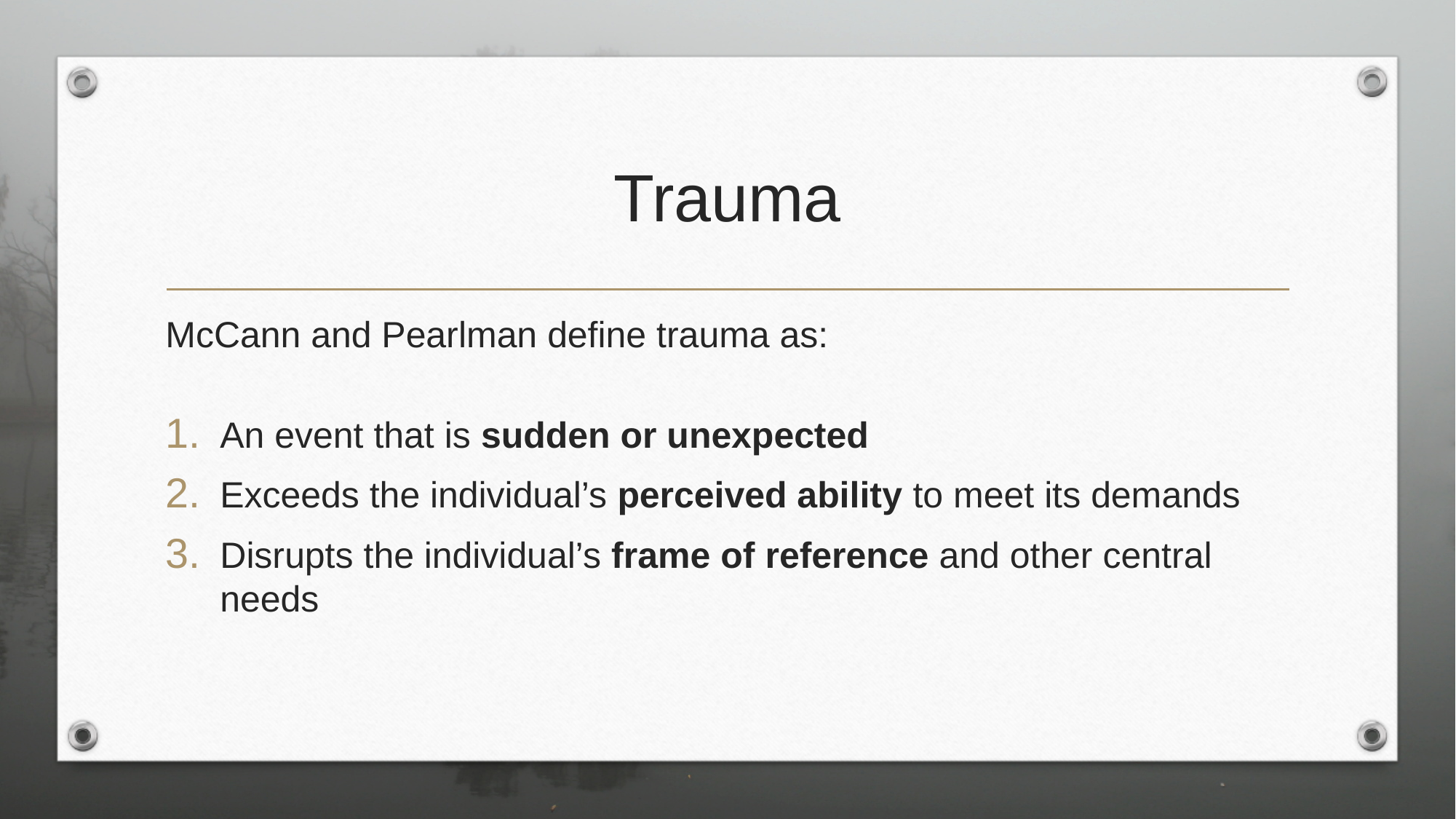

# Trauma
McCann and Pearlman define trauma as:

An event that is sudden or unexpected
Exceeds the individual’s perceived ability to meet its demands
Disrupts the individual’s frame of reference and other central needs